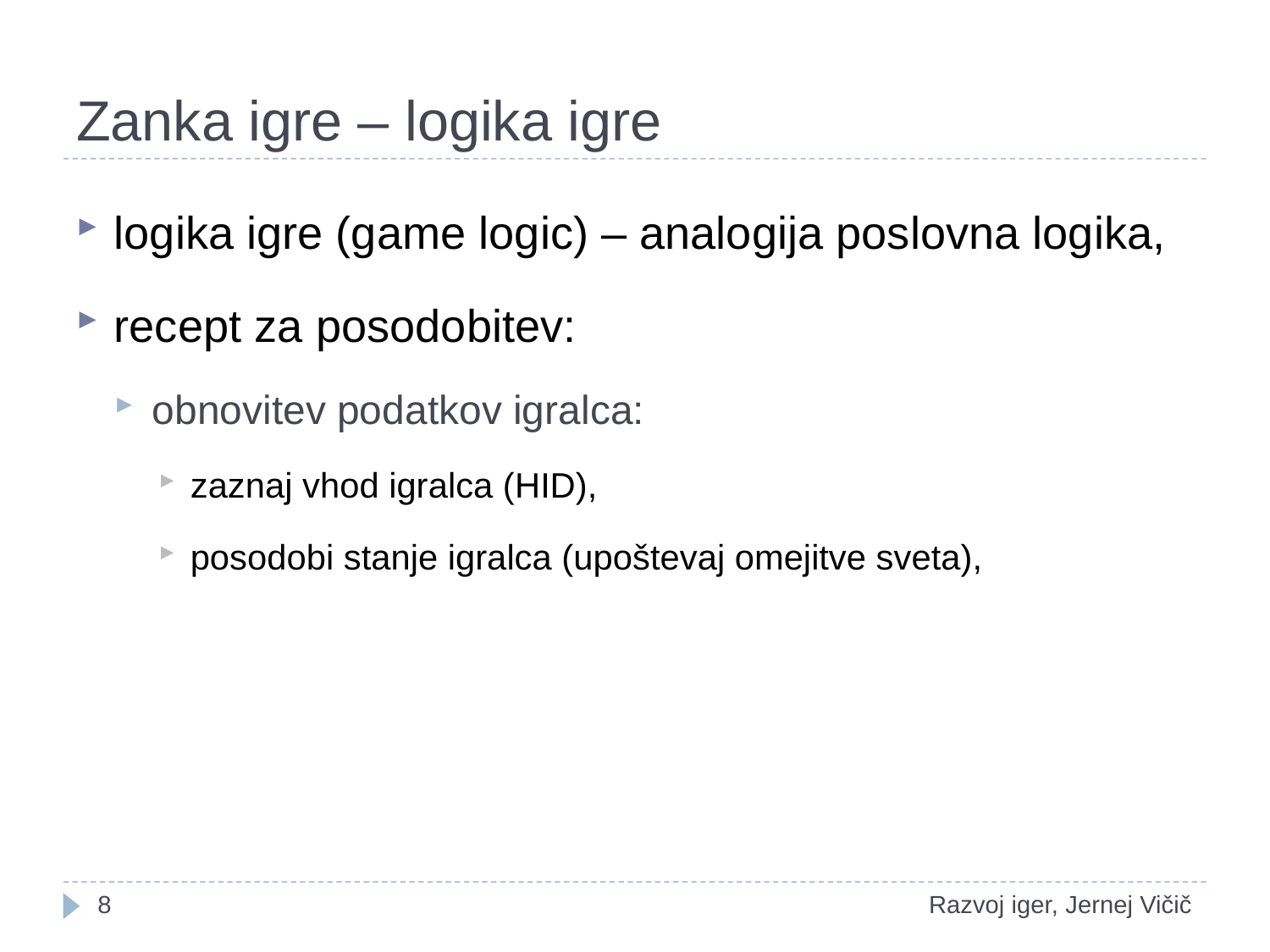

# Zanka igre – logika igre
logika igre (game logic) – analogija poslovna logika,
recept za posodobitev:
obnovitev podatkov igralca:
zaznaj vhod igralca (HID),
posodobi stanje igralca (upoštevaj omejitve sveta),
8
Razvoj iger, Jernej Vičič